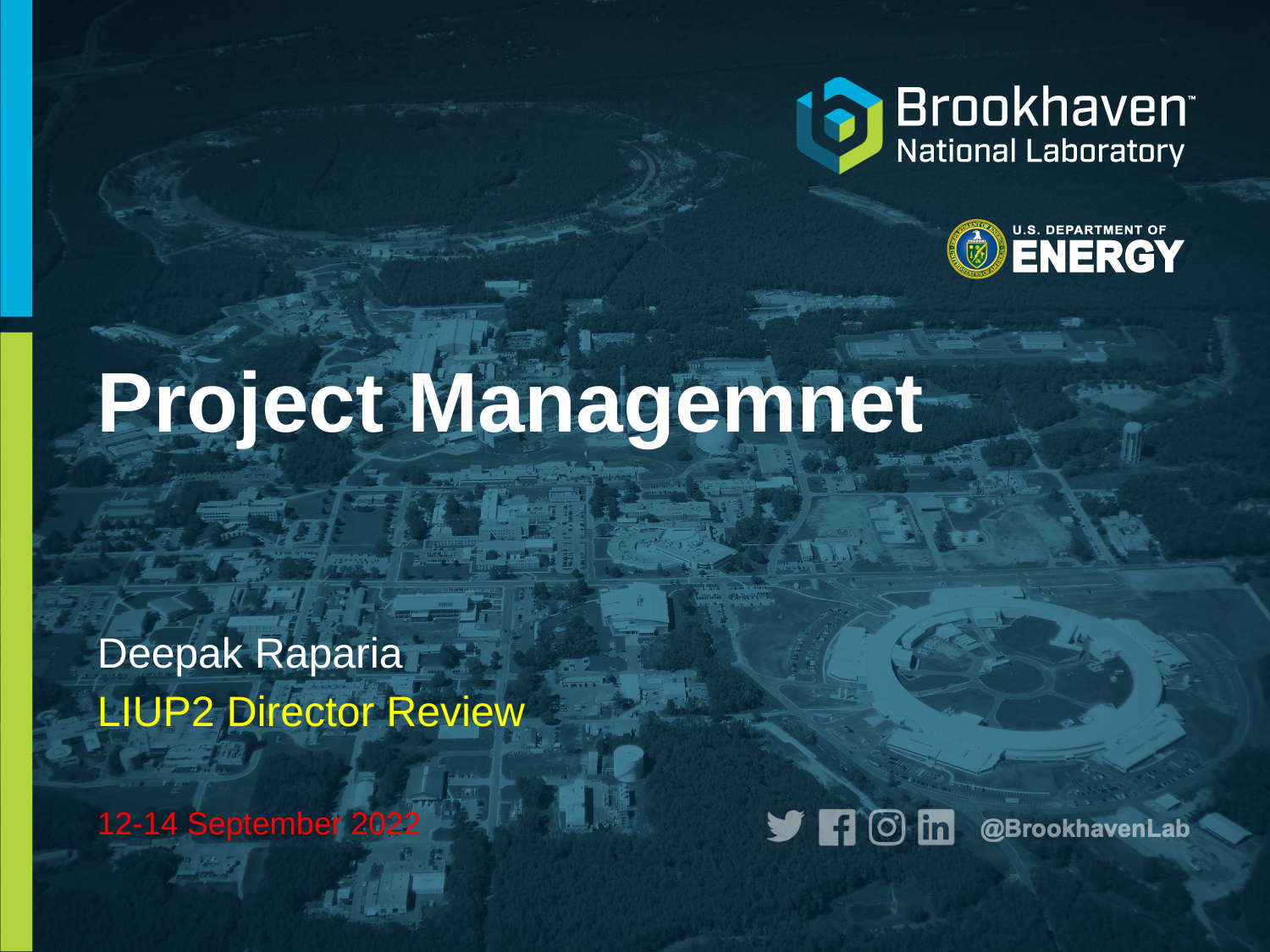

# Project Managemnet
Deepak Raparia
LIUP2 Director Review
12-14 September 2022